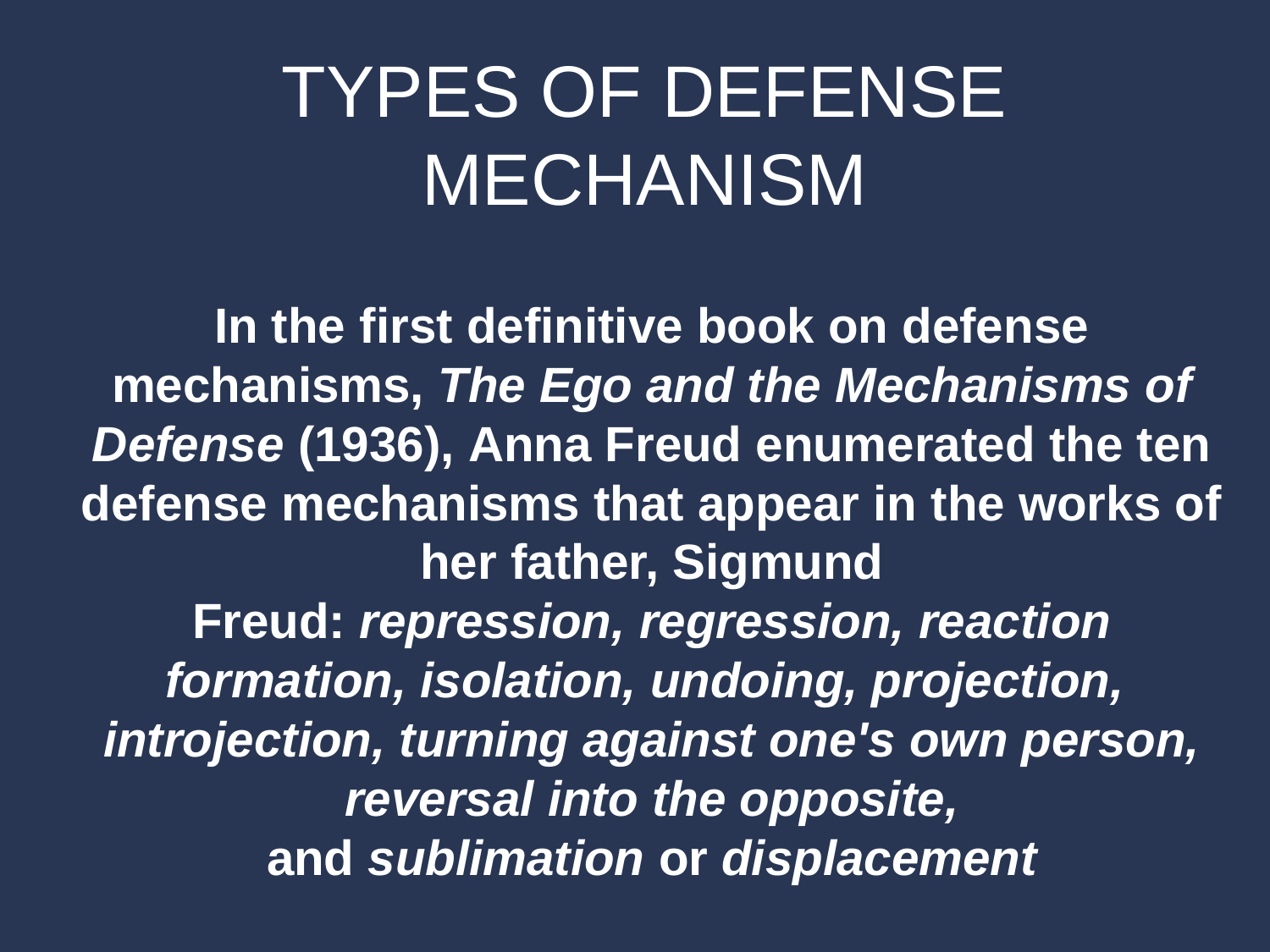

# TYPES OF DEFENSE MECHANISM
In the first definitive book on defense mechanisms, The Ego and the Mechanisms of Defense (1936), Anna Freud enumerated the ten defense mechanisms that appear in the works of her father, Sigmund Freud: repression, regression, reaction formation, isolation, undoing, projection,  introjection, turning against one's own person, reversal into the opposite, and sublimation or displacement